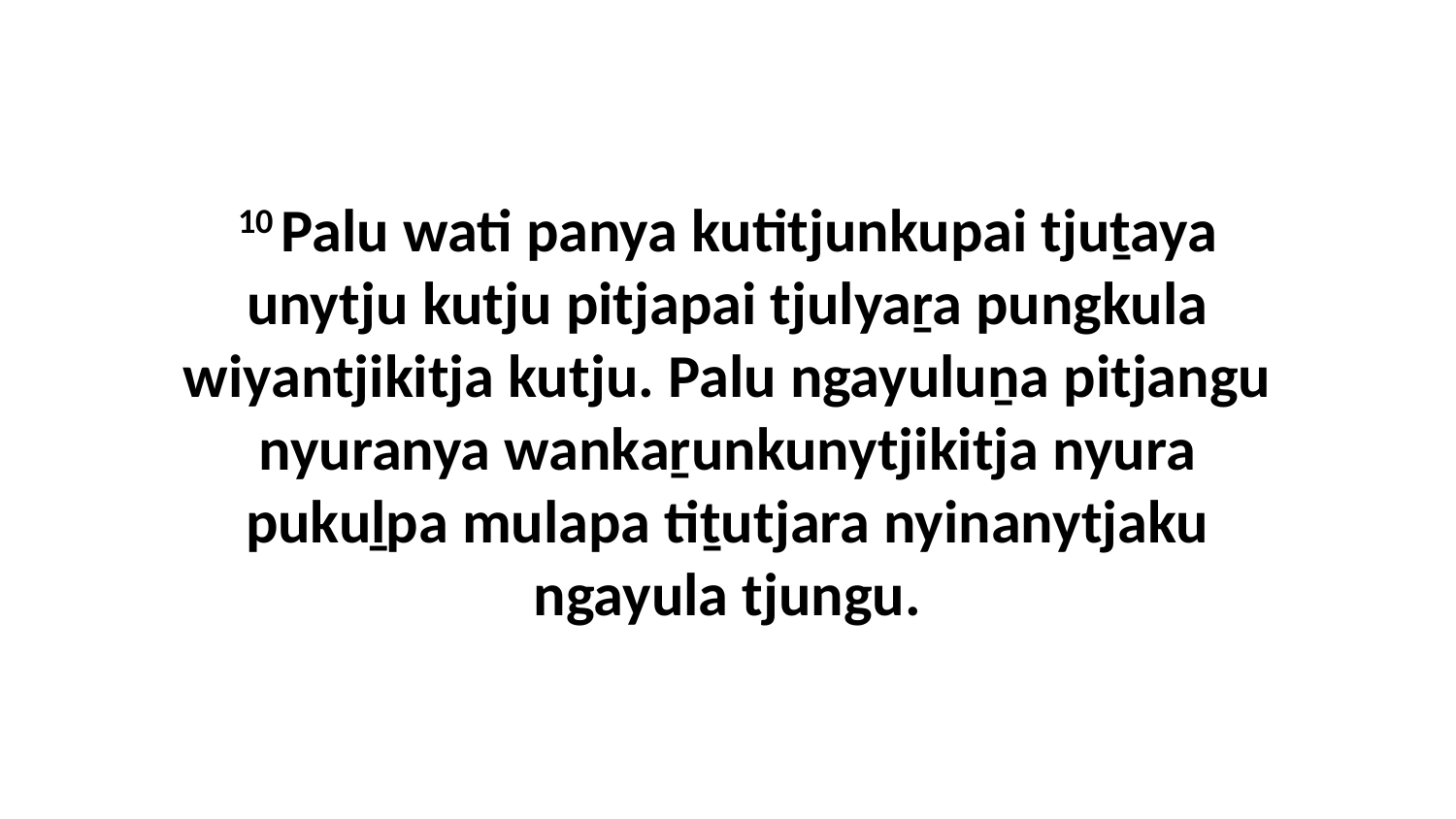

10 Palu wati panya kutitjunkupai tjuṯaya unytju kutju pitjapai tjulyaṟa pungkula wiyantjikitja kutju. Palu ngayuluṉa pitjangu nyuranya wankaṟunkunytjikitja nyura pukuḻpa mulapa tiṯutjara nyinanytjaku ngayula tjungu.